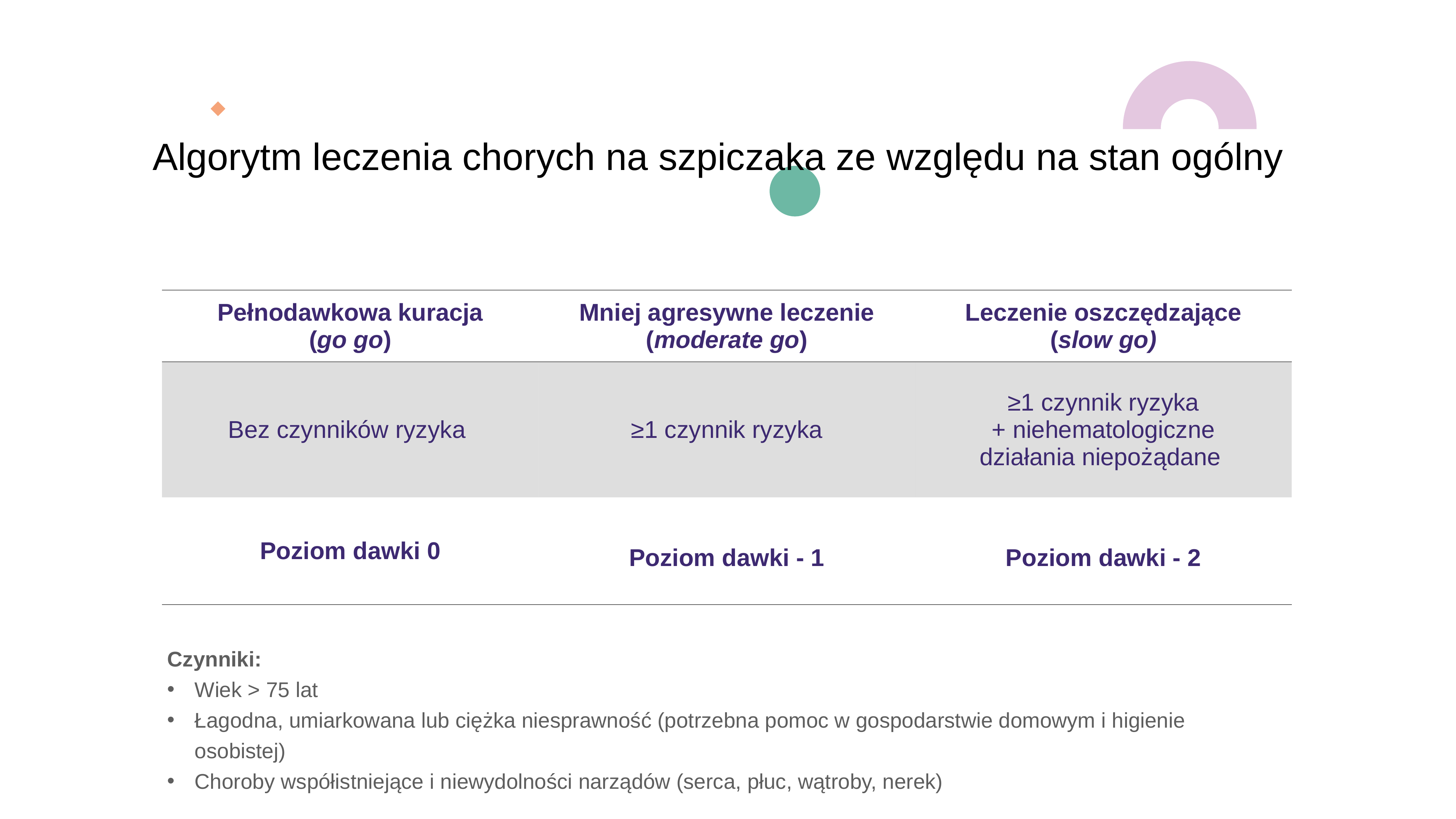

# Algorytm leczenia chorych na szpiczaka ze względu na stan ogólny
| Pełnodawkowa kuracja (go go) | Mniej agresywne leczenie (moderate go) | Leczenie oszczędzające (slow go) |
| --- | --- | --- |
| Bez czynników ryzyka | ≥1 czynnik ryzyka | ≥1 czynnik ryzyka + niehematologiczne działania niepożądane |
| Poziom dawki 0 | Poziom dawki - 1 | Poziom dawki - 2 |

Czynniki:
Wiek > 75 lat
Łagodna, umiarkowana lub ciężka niesprawność (potrzebna pomoc w gospodarstwie domowym i higienie osobistej)
Choroby współistniejące i niewydolności narządów (serca, płuc, wątroby, nerek)